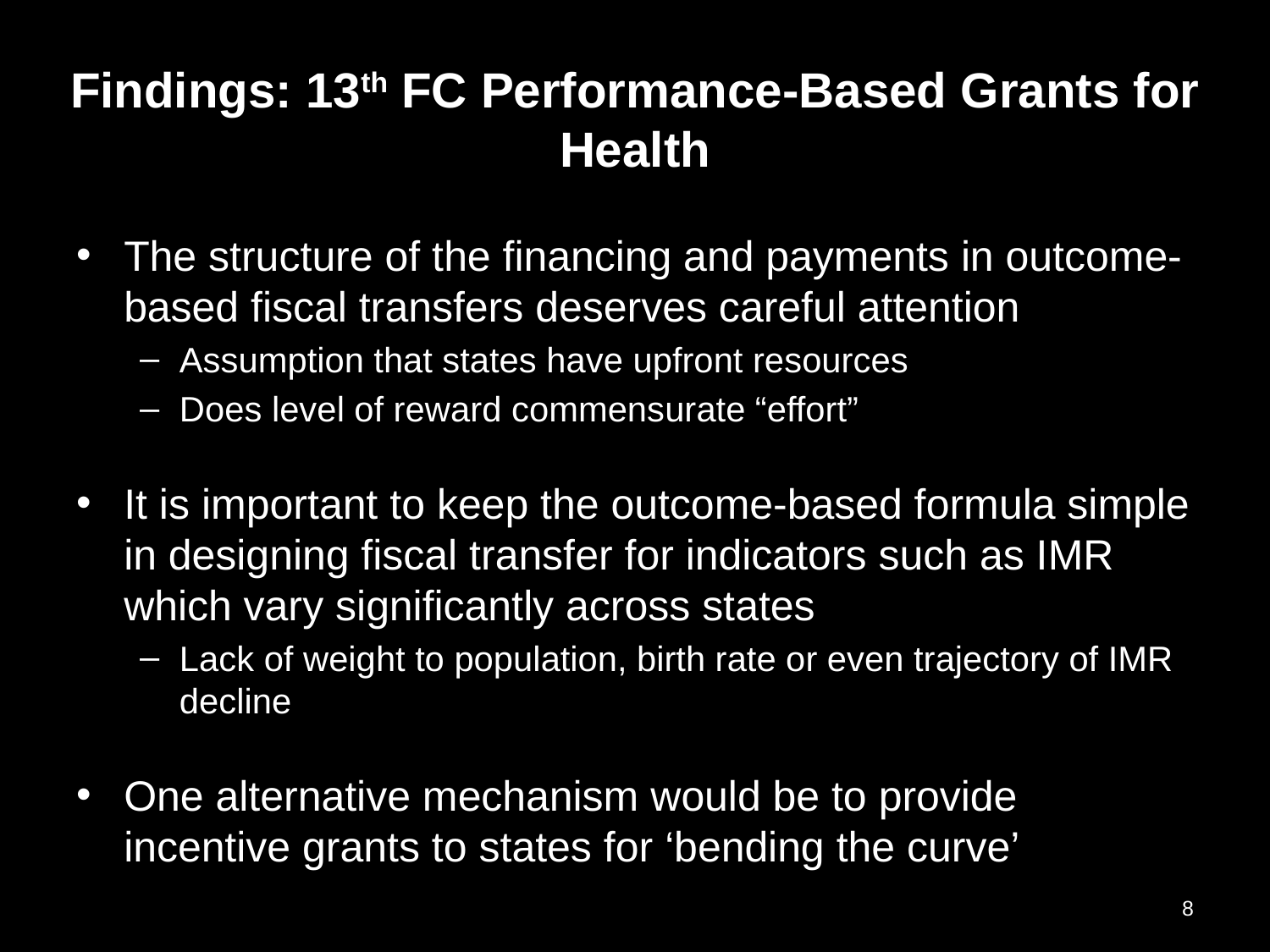

# Findings: 13th FC Performance-Based Grants for Health
The structure of the financing and payments in outcome-based fiscal transfers deserves careful attention
Assumption that states have upfront resources
Does level of reward commensurate “effort”

It is important to keep the outcome-based formula simple in designing fiscal transfer for indicators such as IMR which vary significantly across states
Lack of weight to population, birth rate or even trajectory of IMR decline

One alternative mechanism would be to provide incentive grants to states for ‘bending the curve’

8